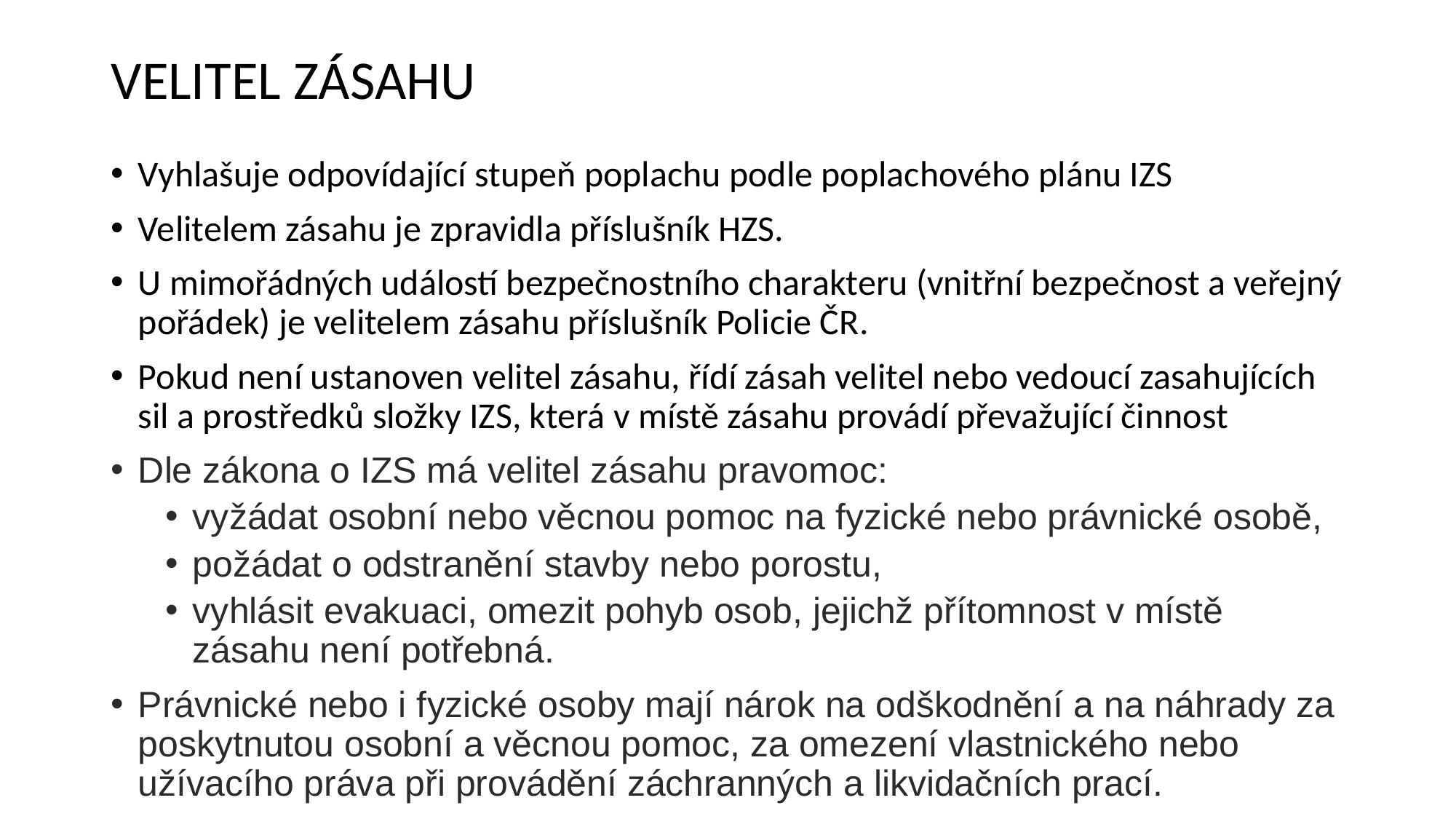

# VELITEL ZÁSAHU
Vyhlašuje odpovídající stupeň poplachu podle poplachového plánu IZS
Velitelem zásahu je zpravidla příslušník HZS.
U mimořádných událostí bezpečnostního charakteru (vnitřní bezpečnost a veřejný pořádek) je velitelem zásahu příslušník Policie ČR.
Pokud není ustanoven velitel zásahu, řídí zásah velitel nebo vedoucí zasahujících sil a prostředků složky IZS, která v místě zásahu provádí převažující činnost
Dle zákona o IZS má velitel zásahu pravomoc:
vyžádat osobní nebo věcnou pomoc na fyzické nebo právnické osobě,
požádat o odstranění stavby nebo porostu,
vyhlásit evakuaci, omezit pohyb osob, jejichž přítomnost v místě zásahu není potřebná.
Právnické nebo i fyzické osoby mají nárok na odškodnění a na náhrady za poskytnutou osobní a věcnou pomoc, za omezení vlastnického nebo užívacího práva při provádění záchranných a likvidačních prací.